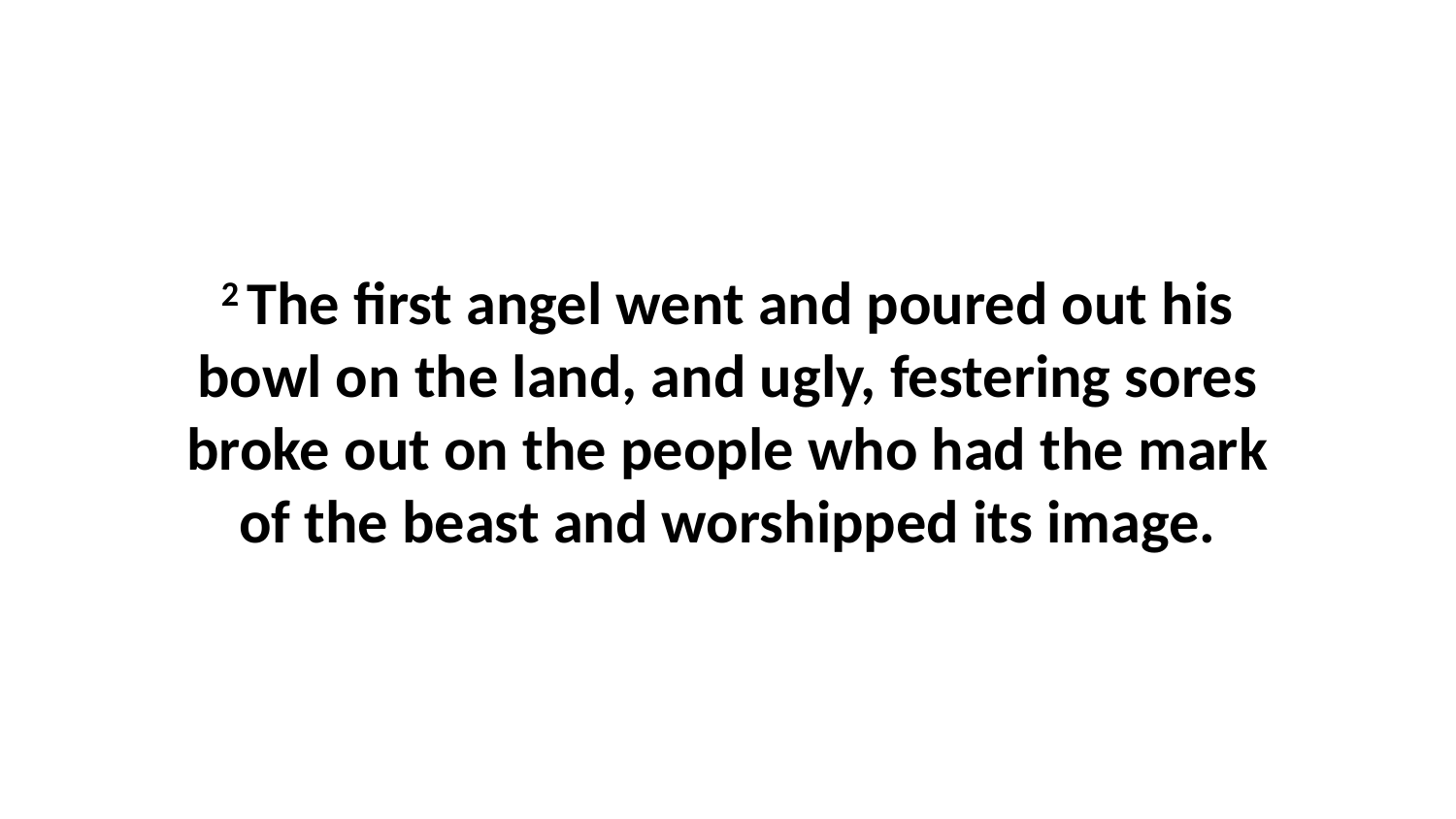

2 The first angel went and poured out his bowl on the land, and ugly, festering sores broke out on the people who had the mark of the beast and worshipped its image.